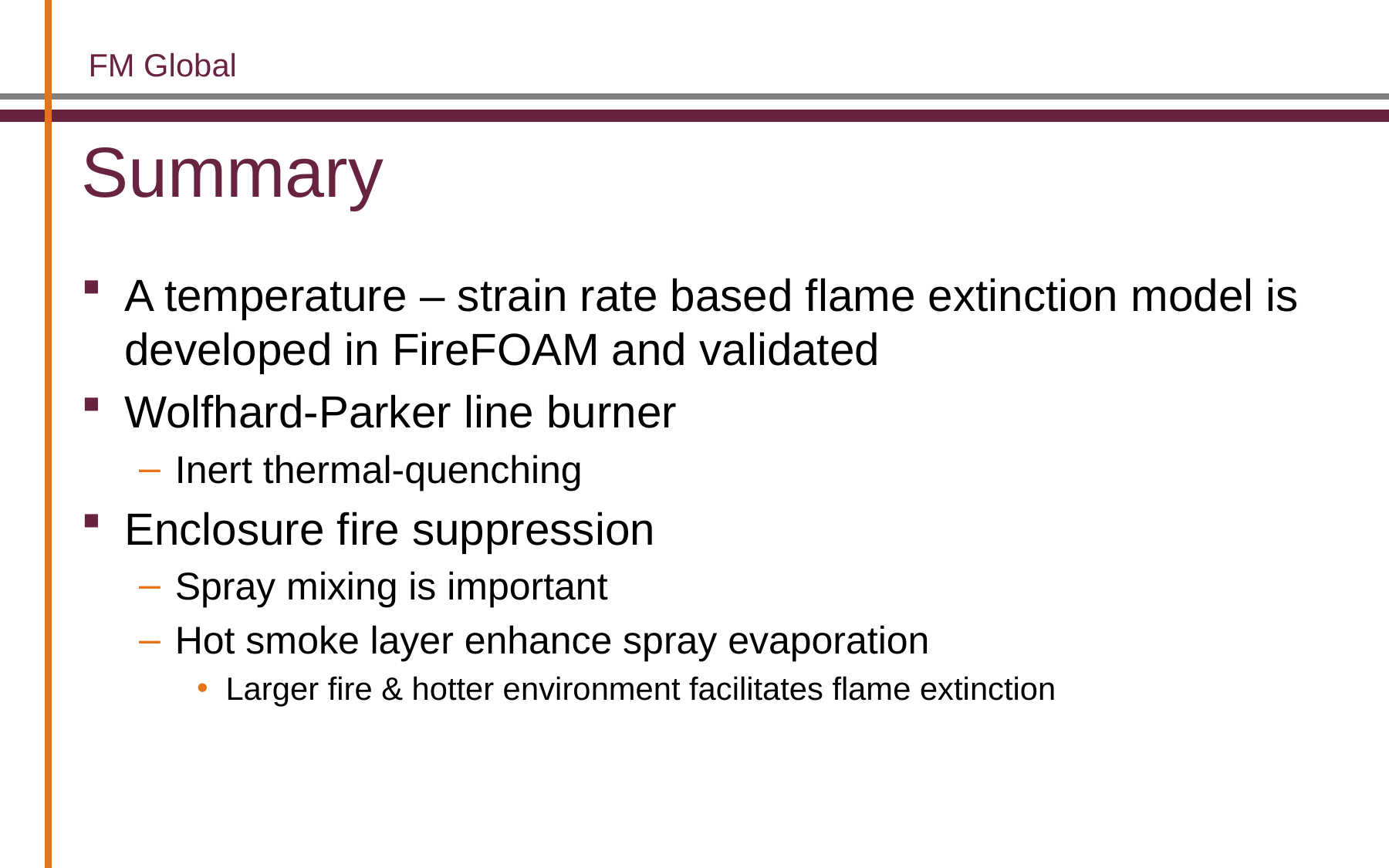

# Summary
A temperature – strain rate based flame extinction model is developed in FireFOAM and validated
Wolfhard-Parker line burner
Inert thermal-quenching
Enclosure fire suppression
Spray mixing is important
Hot smoke layer enhance spray evaporation
Larger fire & hotter environment facilitates flame extinction